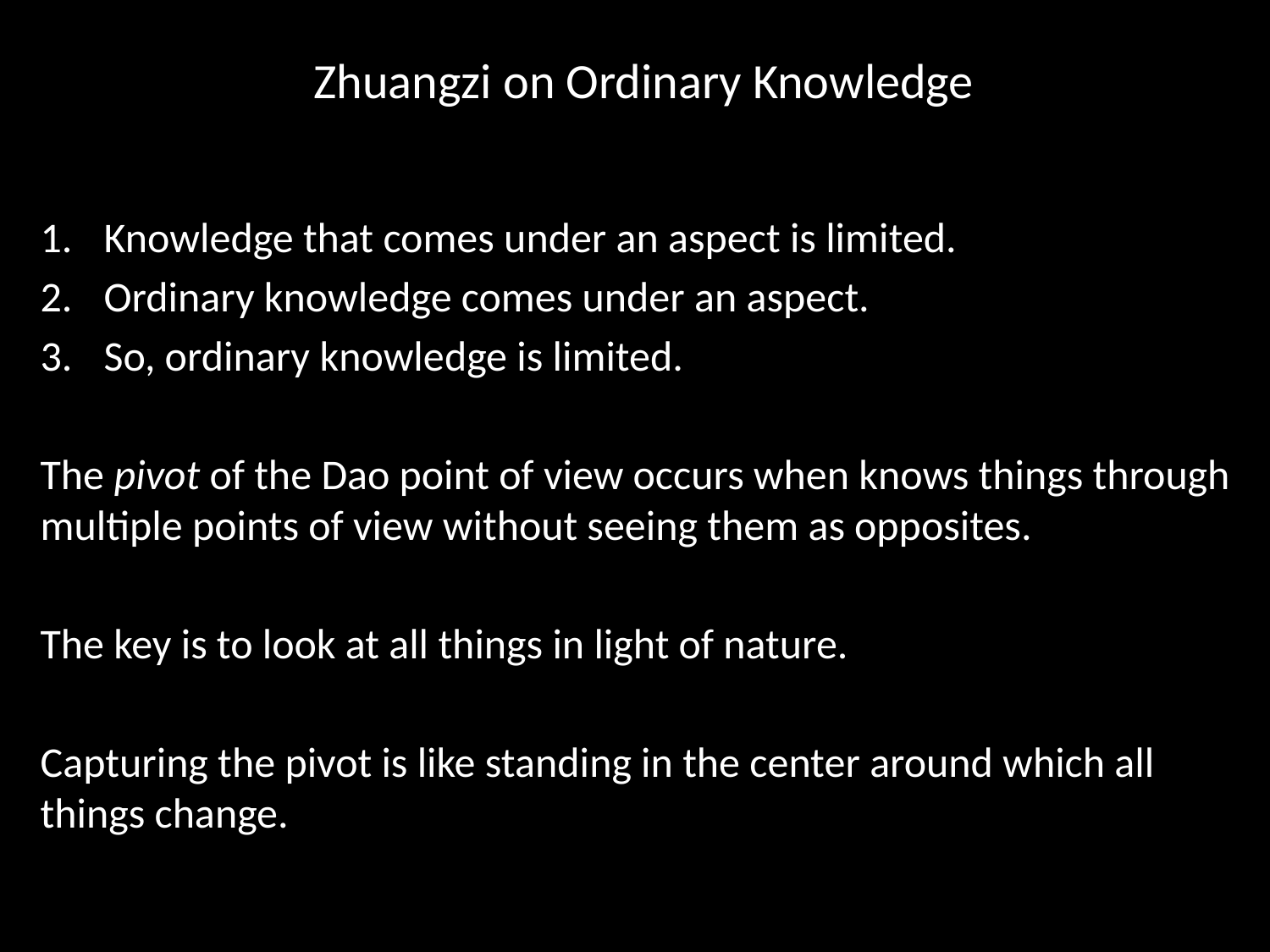

# Zhuangzi on Ordinary Knowledge

Knowledge that comes under an aspect is limited.
Ordinary knowledge comes under an aspect.
So, ordinary knowledge is limited.

The pivot of the Dao point of view occurs when knows things through multiple points of view without seeing them as opposites.

The key is to look at all things in light of nature.

Capturing the pivot is like standing in the center around which all things change.